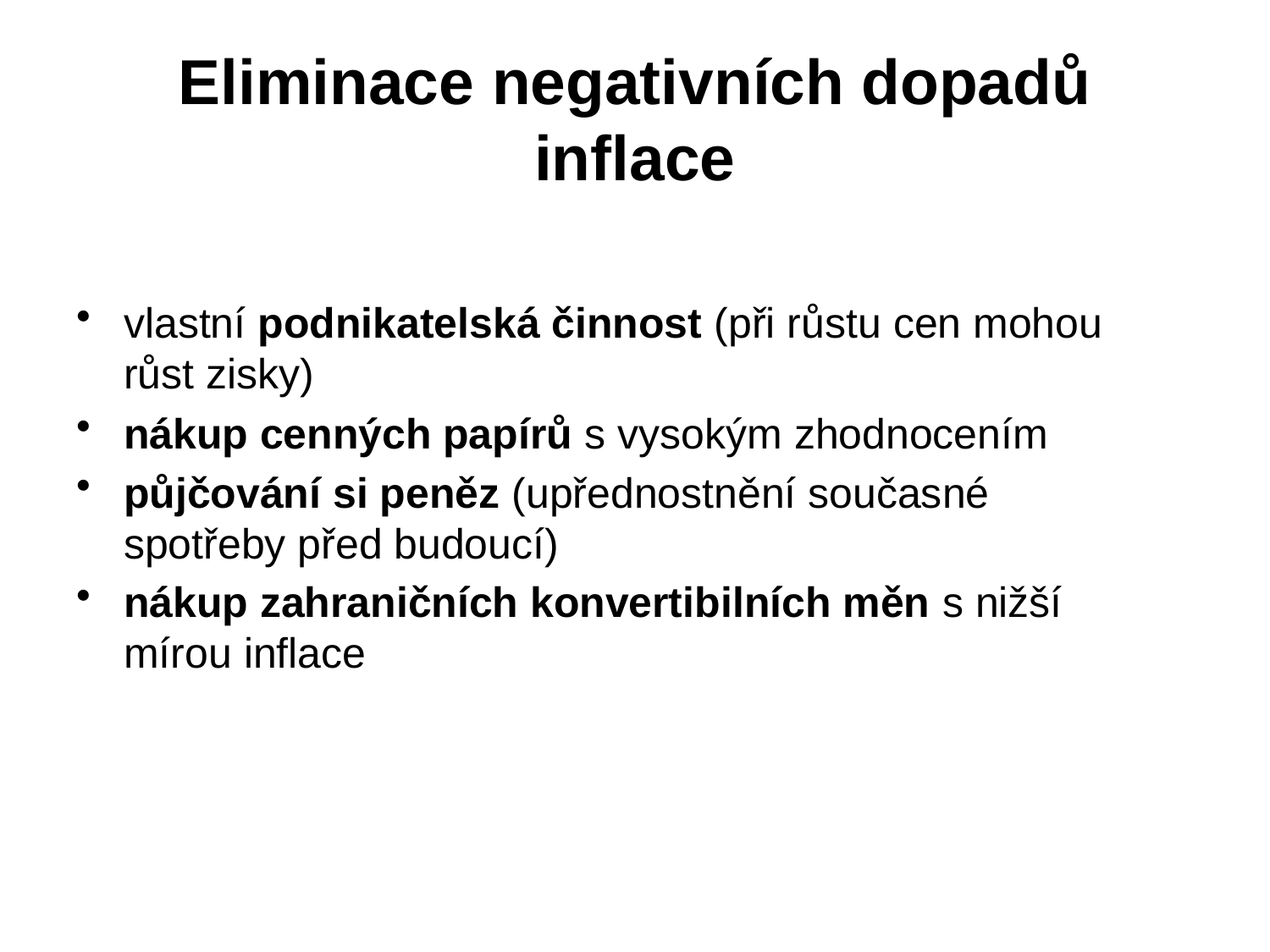

# Eliminace negativních dopadů inflace

vlastní podnikatelská činnost (při růstu cen mohou růst zisky)
nákup cenných papírů s vysokým zhodnocením
půjčování si peněz (upřednostnění současné spotřeby před budoucí)
nákup zahraničních konvertibilních měn s nižší mírou inflace